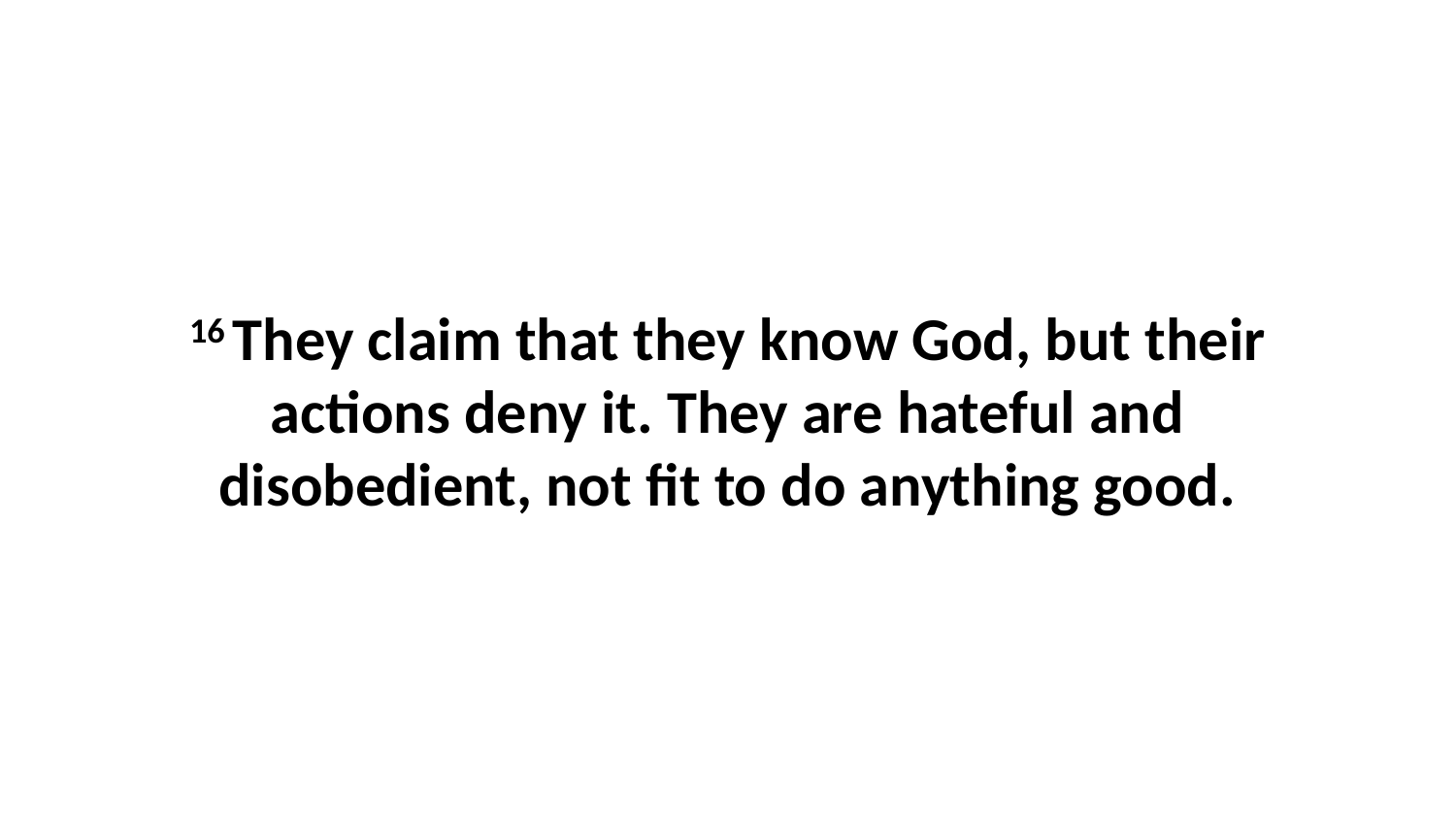

16 They claim that they know God, but their actions deny it. They are hateful and disobedient, not fit to do anything good.